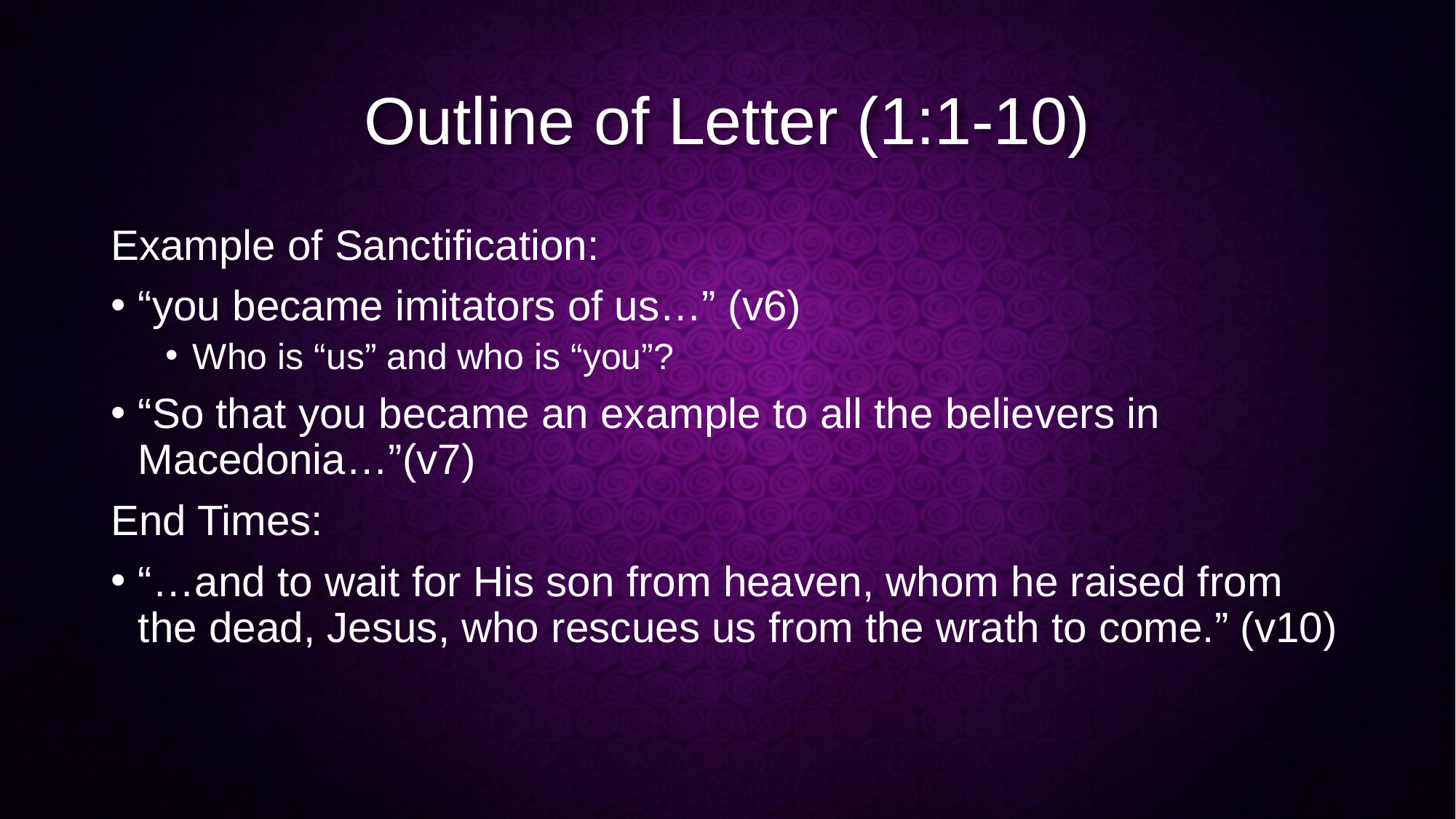

# Outline of Letter (1:1-10)
Example of Sanctification:
“you became imitators of us…” (v6)
Who is “us” and who is “you”?
“So that you became an example to all the believers in Macedonia…”(v7)
End Times:
“…and to wait for His son from heaven, whom he raised from the dead, Jesus, who rescues us from the wrath to come.” (v10)